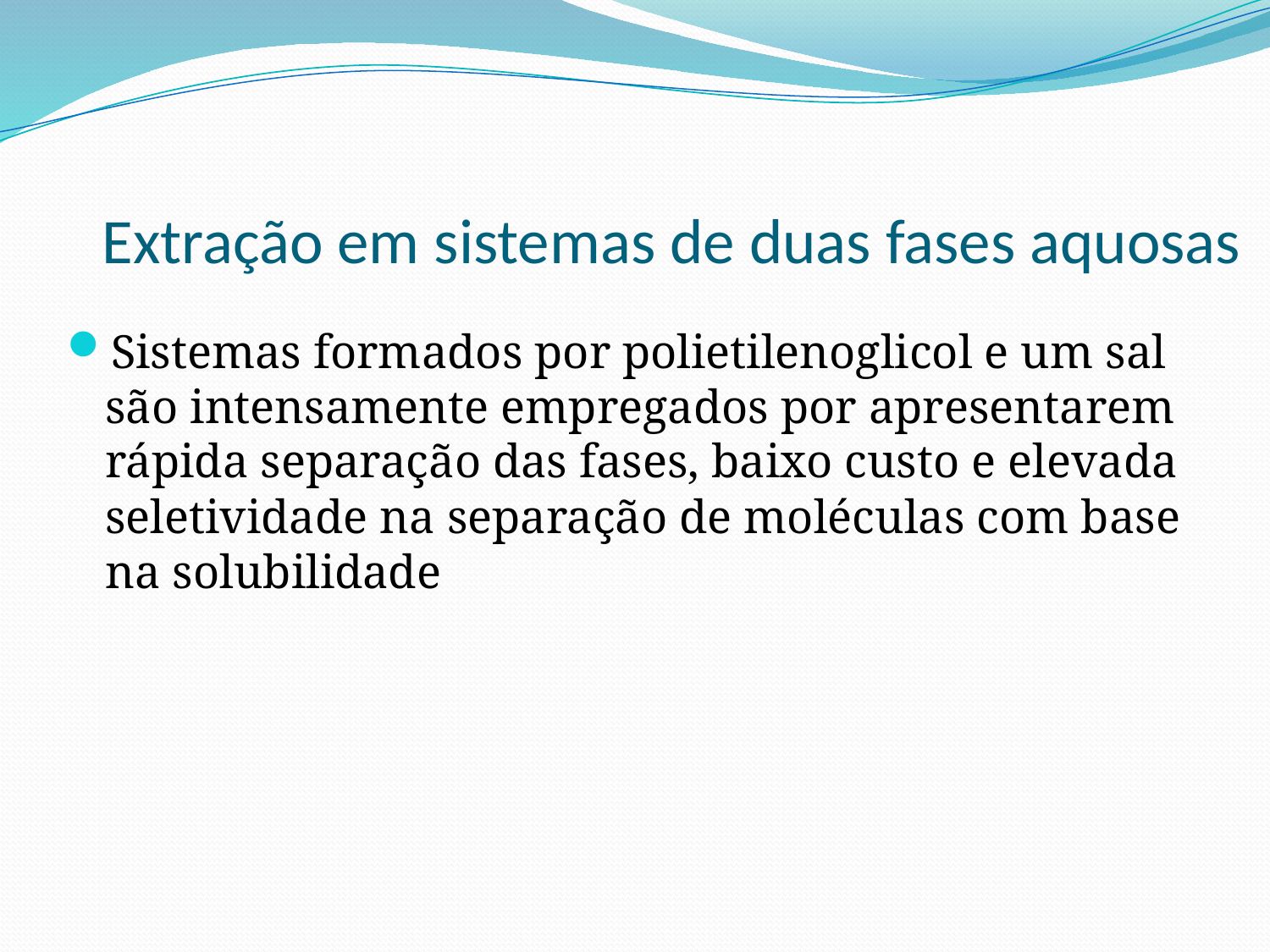

# Extração em sistemas de duas fases aquosas
Sistemas formados por polietilenoglicol e um sal são intensamente empregados por apresentarem rápida separação das fases, baixo custo e elevada seletividade na separação de moléculas com base na solubilidade